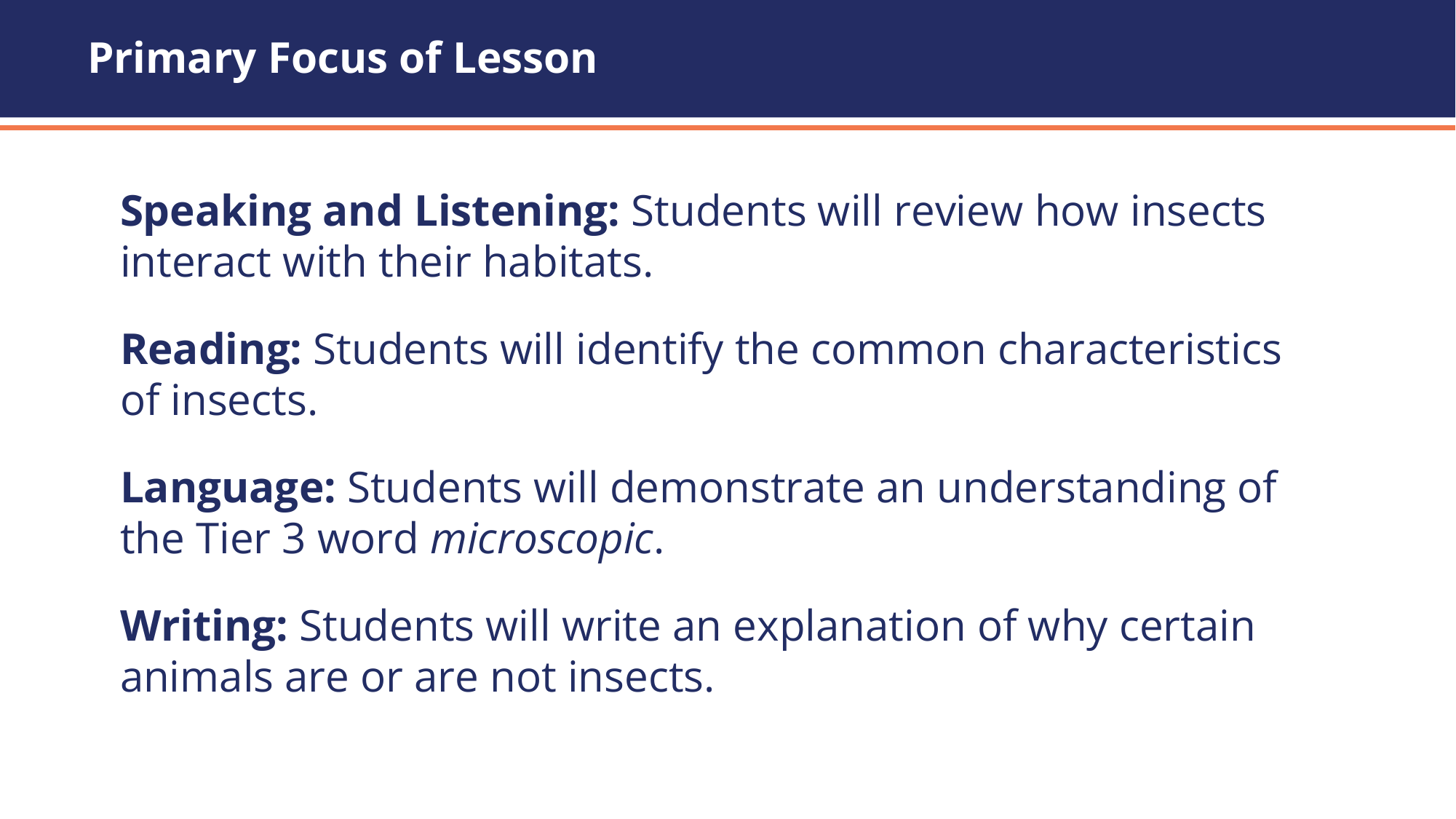

# Primary Focus of Lesson
Speaking and Listening: Students will review how insects interact with their habitats.
Reading: Students will identify the common characteristics  of insects.
Language: Students will demonstrate an understanding of the Tier 3 word microscopic.
Writing: Students will write an explanation of why certain animals are or are not insects.